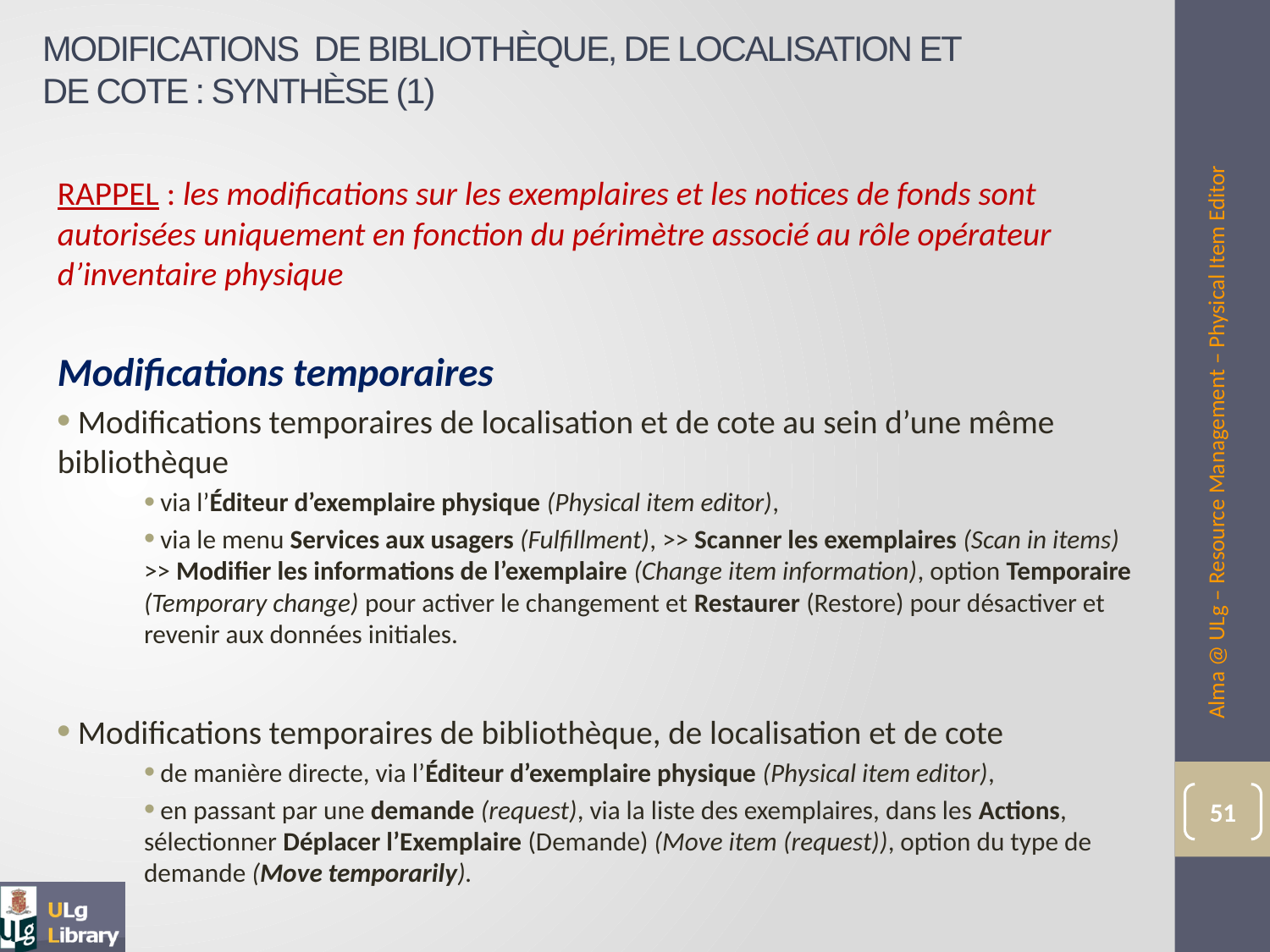

# MODIFICATIONS  De BIBLIOTHèque, de localisation et de cote : synthèse (1)
RAPPEL : les modifications sur les exemplaires et les notices de fonds sont autorisées uniquement en fonction du périmètre associé au rôle opérateur d’inventaire physique

Modifications temporaires
 Modifications temporaires de localisation et de cote au sein d’une même bibliothèque
 via l’Éditeur d’exemplaire physique (Physical item editor),
 via le menu Services aux usagers (Fulfillment), >> Scanner les exemplaires (Scan in items) >> Modifier les informations de l’exemplaire (Change item information), option Temporaire (Temporary change) pour activer le changement et Restaurer (Restore) pour désactiver et revenir aux données initiales.

 Modifications temporaires de bibliothèque, de localisation et de cote
 de manière directe, via l’Éditeur d’exemplaire physique (Physical item editor),
 en passant par une demande (request), via la liste des exemplaires, dans les Actions, sélectionner Déplacer l’Exemplaire (Demande) (Move item (request)), option du type de demande (Move temporarily).
Alma @ ULg – Resource Management – Physical Item Editor
51